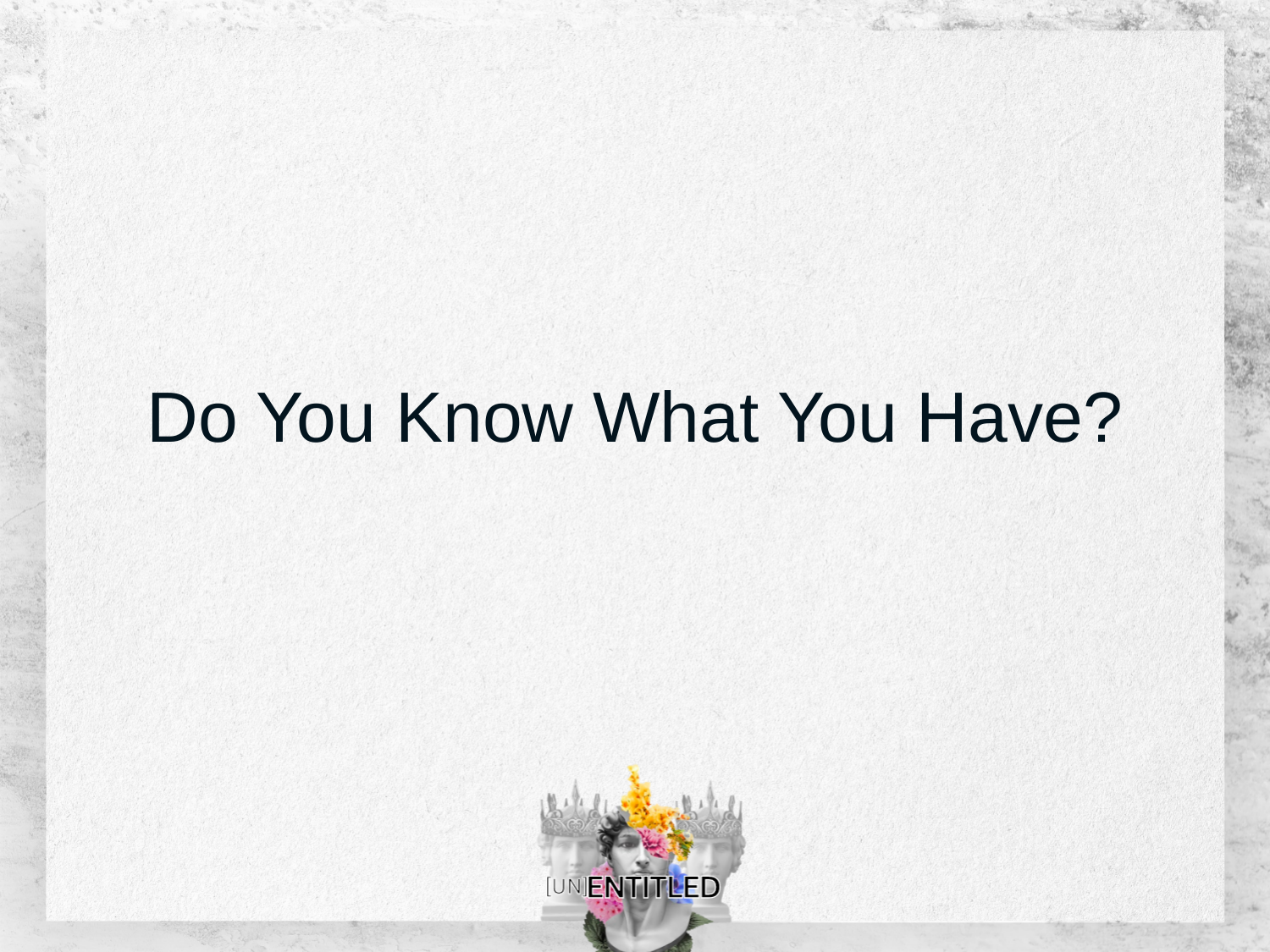

# Do You Know What You Have?